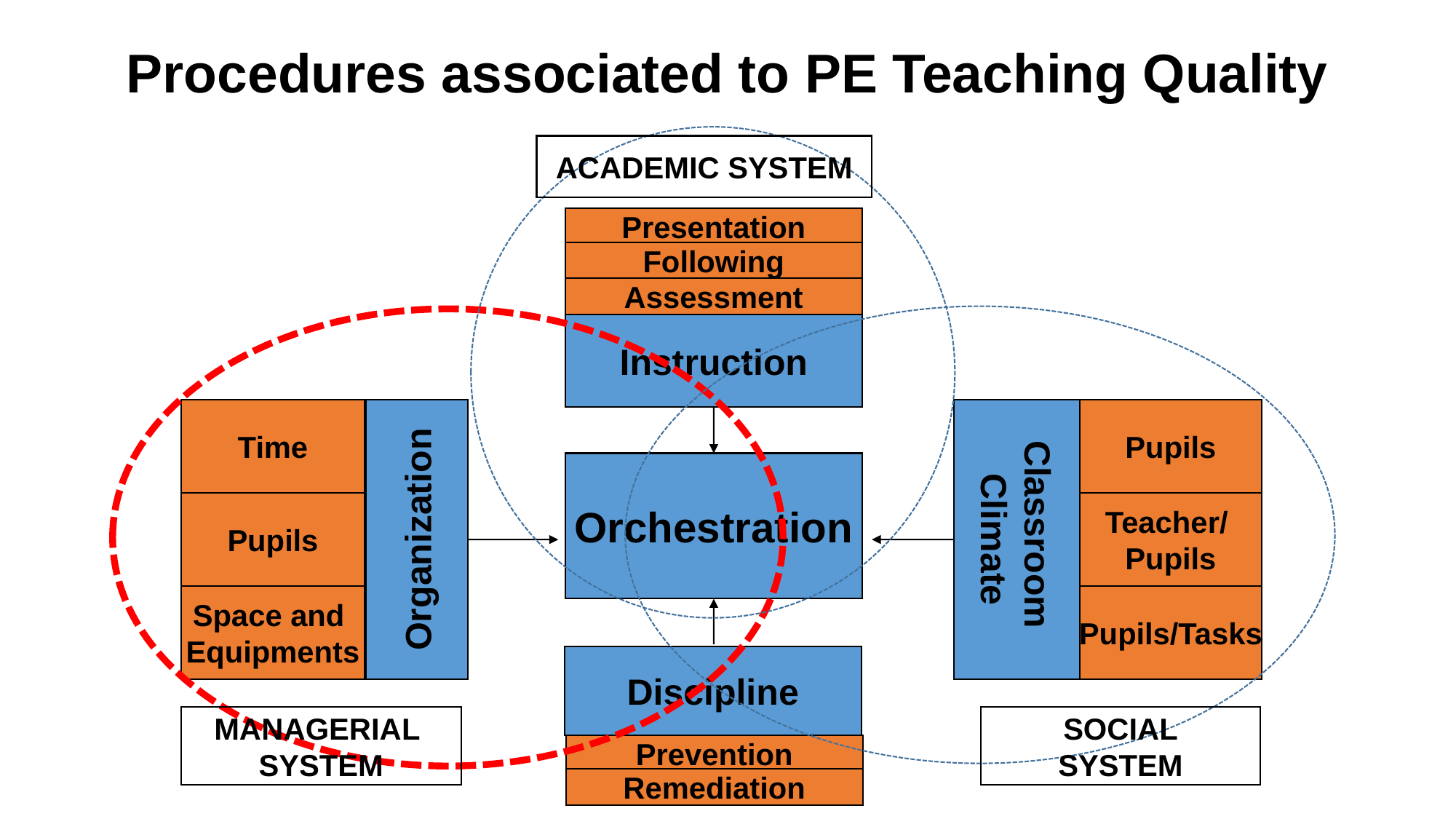

Procedures associated to PE Teaching Quality

ACADEMIC SYSTEM
Presentation
Following
Assessment
Instruction

Time
Pupils
Space and
Equipments
Organization
Classroom
Climate
Pupils
Teacher/
Pupils
Pupils/Tasks

Orchestration

Discipline
Prevention
Remediation
MANAGERIAL
SYSTEM
SOCIAL
SYSTEM